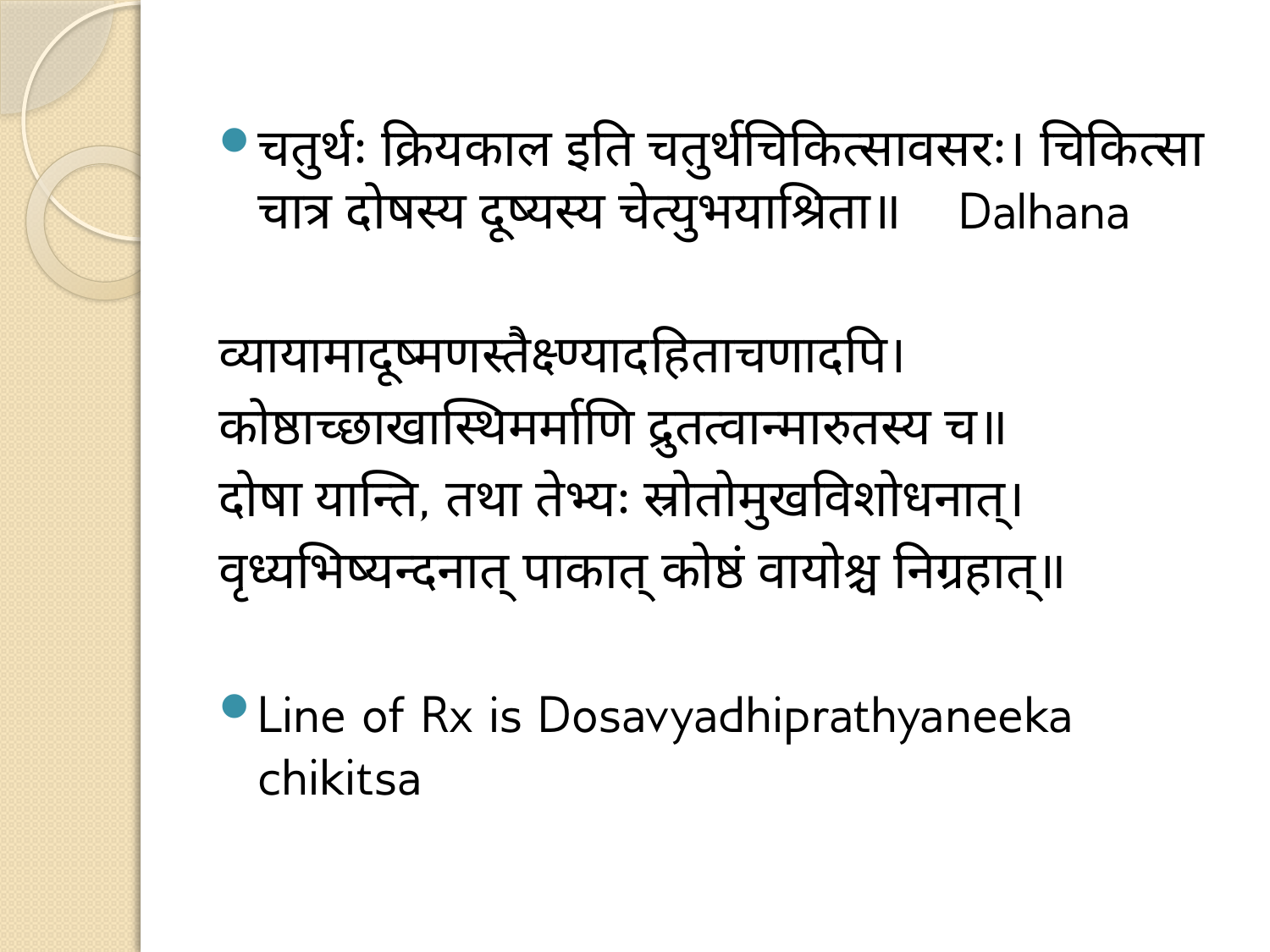

चतुर्थः क्रियकाल इति चतुर्थचिकित्सावसरः। चिकित्सा चात्र दोषस्य दूष्यस्य चेत्युभयाश्रिता॥						Dalhana

व्यायामादूष्मणस्तैक्ष्ण्यादहिताचणादपि।
कोष्ठाच्छाखास्थिमर्माणि द्रुतत्वान्मारुतस्य च॥
दोषा यान्ति, तथा तेभ्यः स्रोतोमुखविशोधनात्।
वृध्यभिष्यन्दनात् पाकात् कोष्ठं वायोश्च निग्रहात्॥

Line of Rx is Dosavyadhiprathyaneeka chikitsa